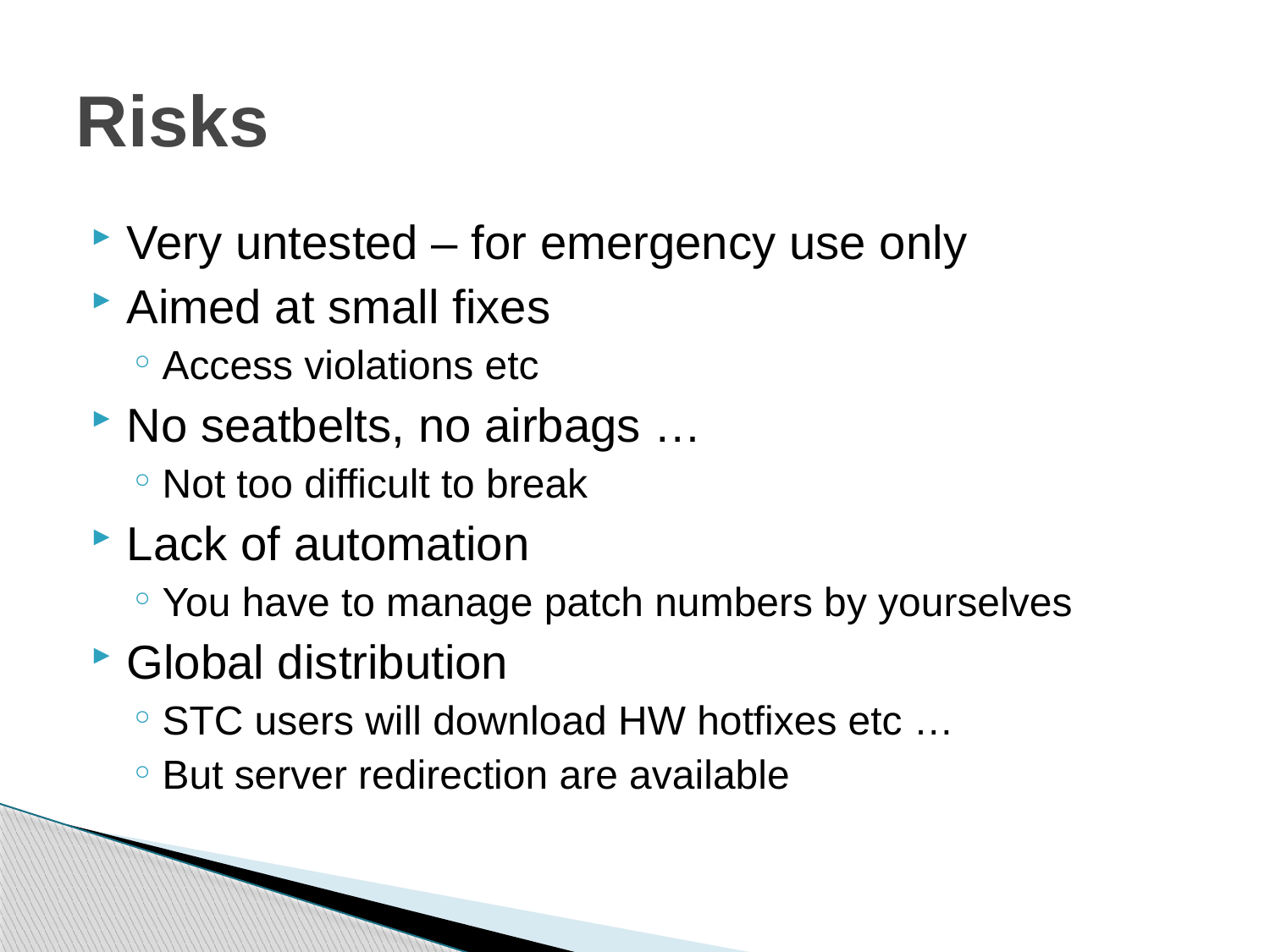

# Risks
Very untested – for emergency use only
Aimed at small fixes
Access violations etc
No seatbelts, no airbags …
Not too difficult to break
Lack of automation
You have to manage patch numbers by yourselves
Global distribution
STC users will download HW hotfixes etc …
But server redirection are available